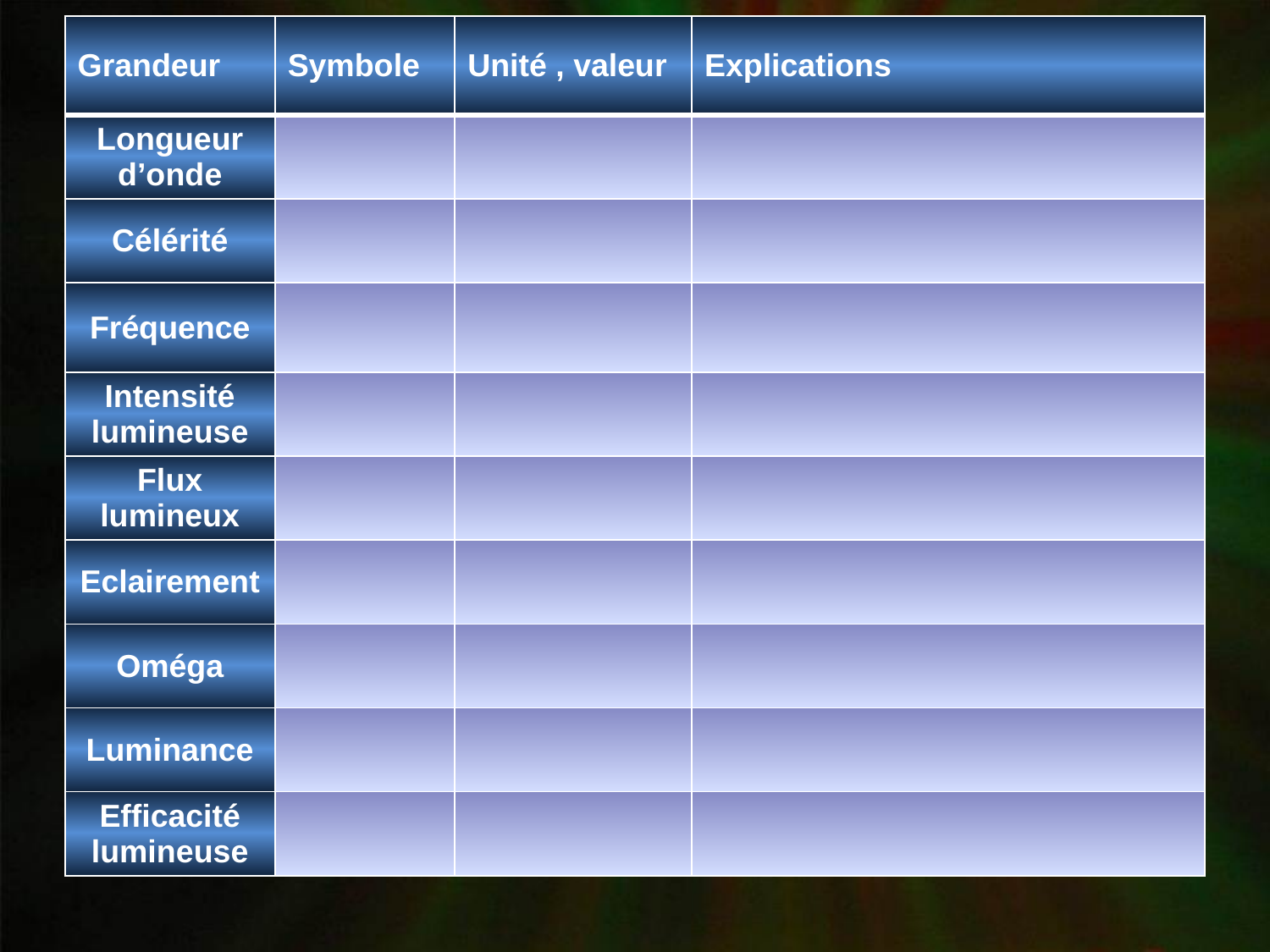

| Grandeur | Symbole | Unité , valeur | Explications |
| --- | --- | --- | --- |
| Longueur d’onde |  |  |  |
| Célérité |  |  |  |
| Fréquence |  |  |  |
| Intensité lumineuse |  |  |  |
| Flux lumineux |  |  |  |
| Eclairement |  |  |  |
| Oméga |  |  |  |
| Luminance |  |  |  |
| Efficacité lumineuse |  |  |  |